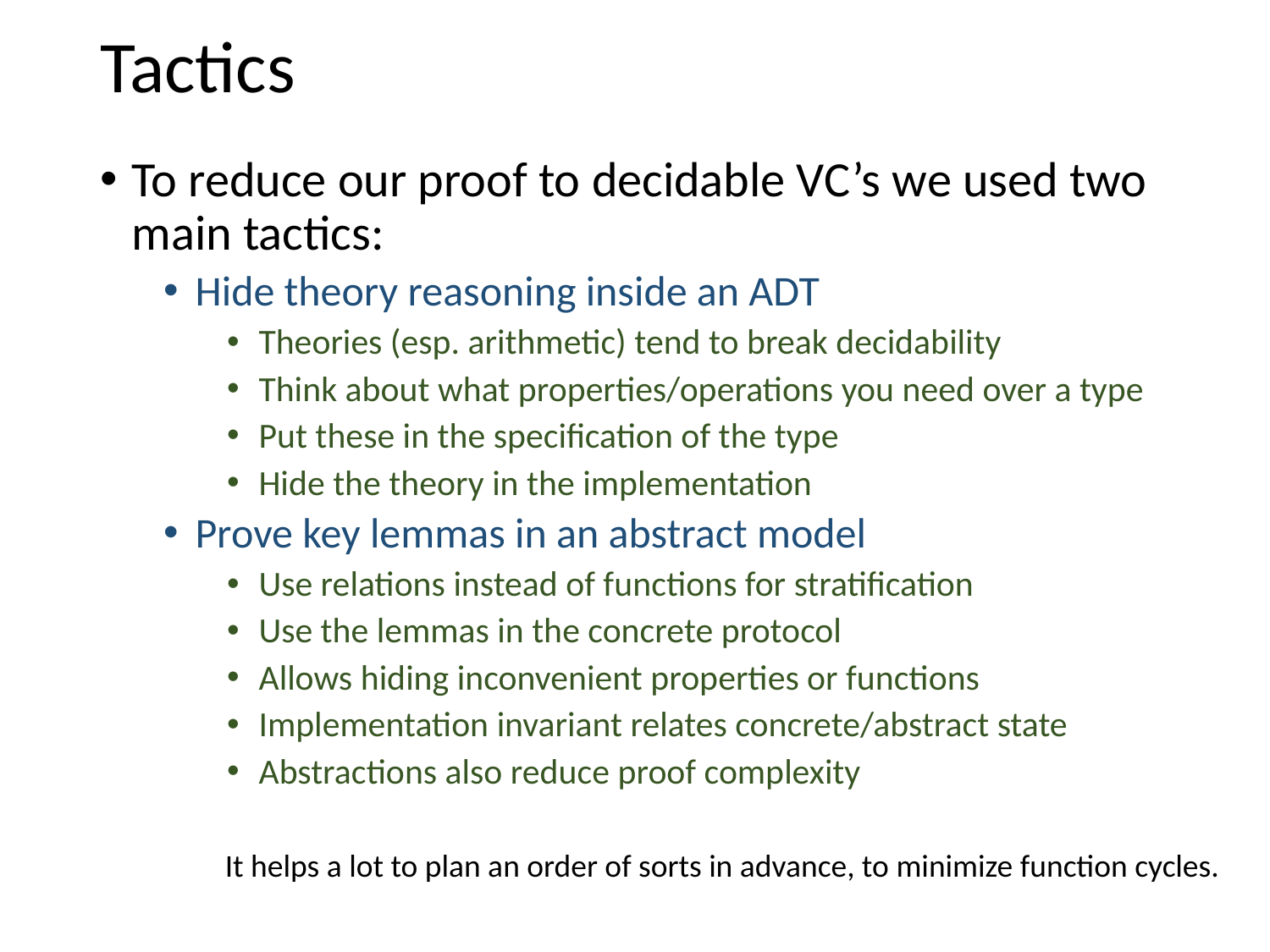

# Tactics
To reduce our proof to decidable VC’s we used two main tactics:
Hide theory reasoning inside an ADT
Theories (esp. arithmetic) tend to break decidability
Think about what properties/operations you need over a type
Put these in the specification of the type
Hide the theory in the implementation
Prove key lemmas in an abstract model
Use relations instead of functions for stratification
Use the lemmas in the concrete protocol
Allows hiding inconvenient properties or functions
Implementation invariant relates concrete/abstract state
Abstractions also reduce proof complexity
It helps a lot to plan an order of sorts in advance, to minimize function cycles.